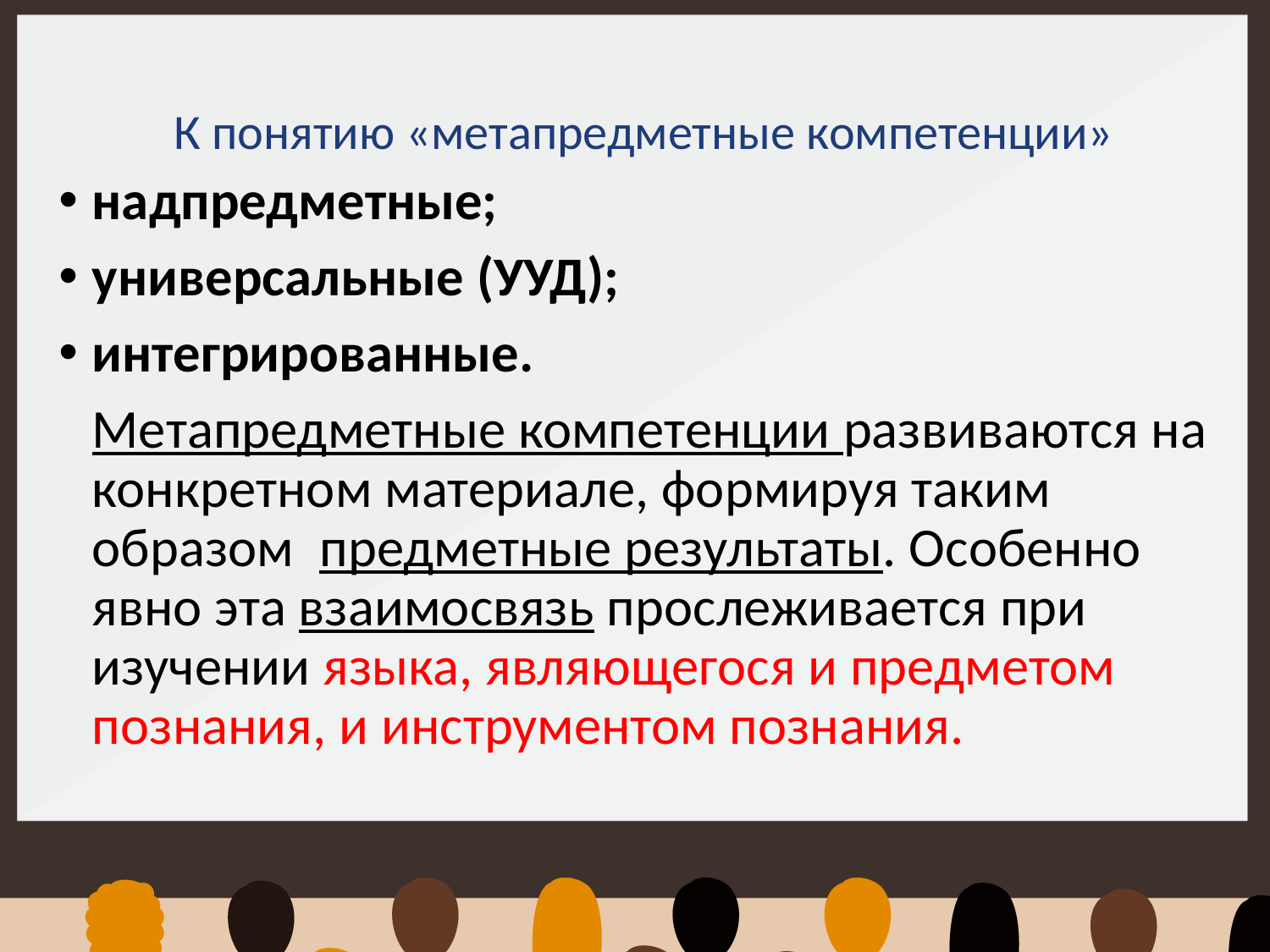

# К понятию «метапредметные компетенции»
надпредметные;
универсальные (УУД);
интегрированные.
		Метапредметные компетенции развиваются на конкретном материале, формируя таким образом  предметные результаты. Особенно явно эта взаимосвязь прослеживается при изучении языка, являющегося и предметом познания, и инструментом познания.